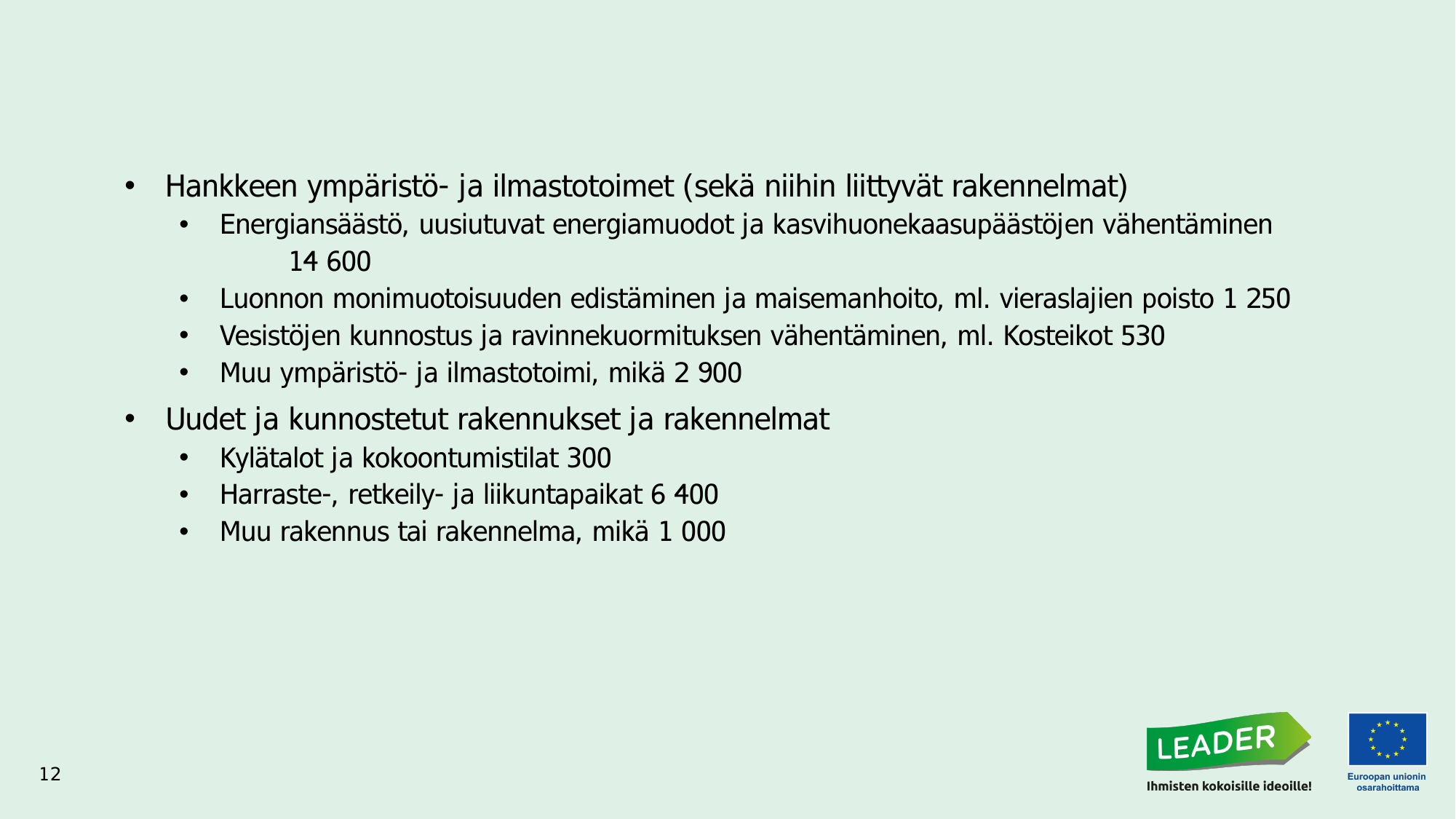

Hankkeen ympäristö- ja ilmastotoimet (sekä niihin liittyvät rakennelmat)
Energiansäästö, uusiutuvat energiamuodot ja kasvihuonekaasupäästöjen vähentäminen
	14 600
Luonnon monimuotoisuuden edistäminen ja maisemanhoito, ml. vieraslajien poisto 1 250
Vesistöjen kunnostus ja ravinnekuormituksen vähentäminen, ml. Kosteikot 530
Muu ympäristö- ja ilmastotoimi, mikä 2 900
Uudet ja kunnostetut rakennukset ja rakennelmat
Kylätalot ja kokoontumistilat 300
Harraste-, retkeily- ja liikuntapaikat 6 400
Muu rakennus tai rakennelma, mikä 1 000